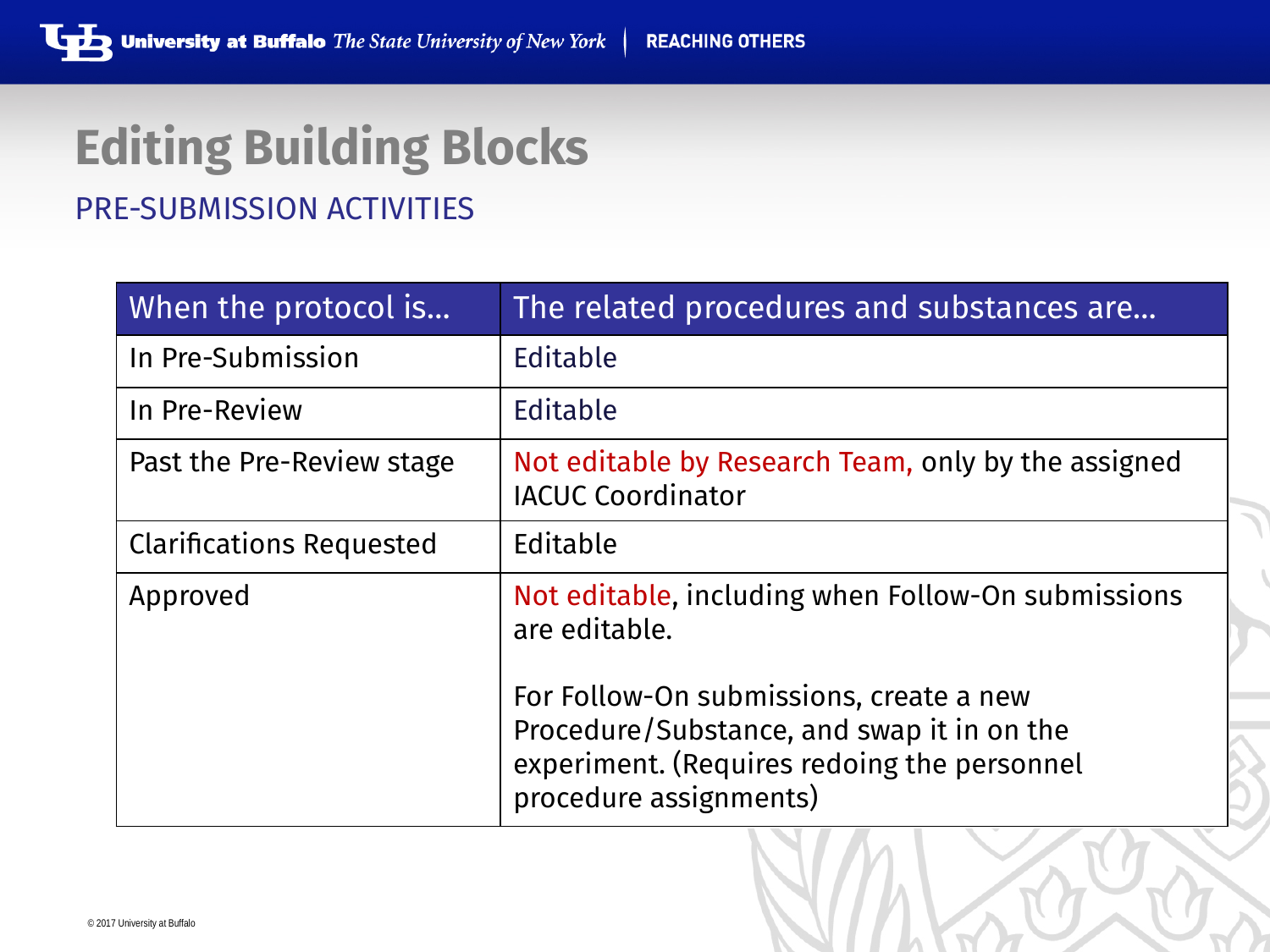

# Editing Building Blocks
Pre-Submission Activities
| When the protocol is… | The related procedures and substances are… |
| --- | --- |
| In Pre-Submission | Editable |
| In Pre-Review | Editable |
| Past the Pre-Review stage | Not editable by Research Team, only by the assigned IACUC Coordinator |
| Clarifications Requested | Editable |
| Approved | Not editable, including when Follow-On submissions are editable. For Follow-On submissions, create a new Procedure/Substance, and swap it in on the experiment. (Requires redoing the personnel procedure assignments) |
The related procedures and substances are…